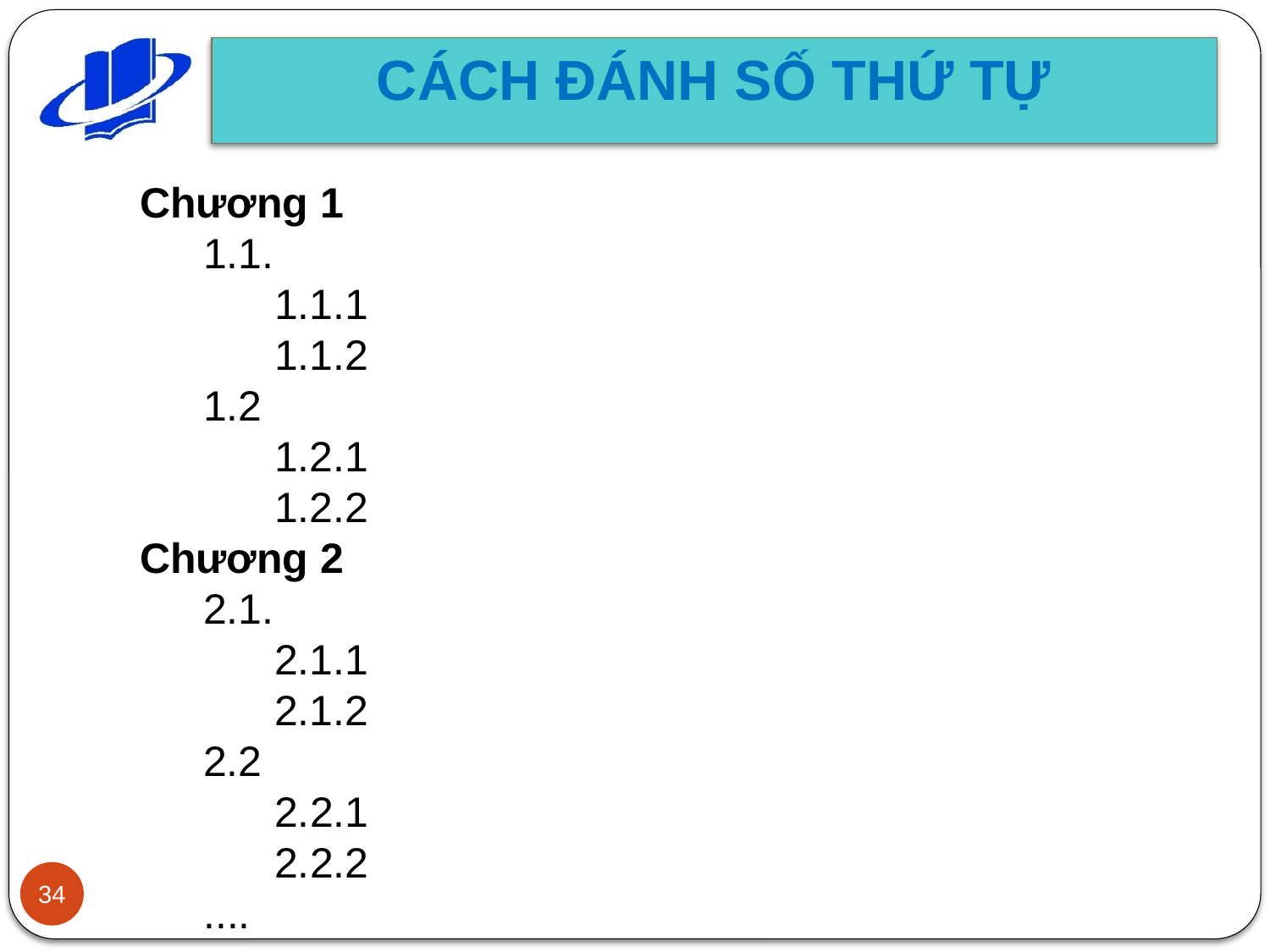

CÁCH ĐÁNH SỐ THỨ TỰ
Chương 1
1.1.
      1.1.1
      1.1.2
1.2
      1.2.1
      1.2.2
Chương 2
2.1.
      2.1.1
      2.1.2
2.2
      2.2.1
      2.2.2
....
34